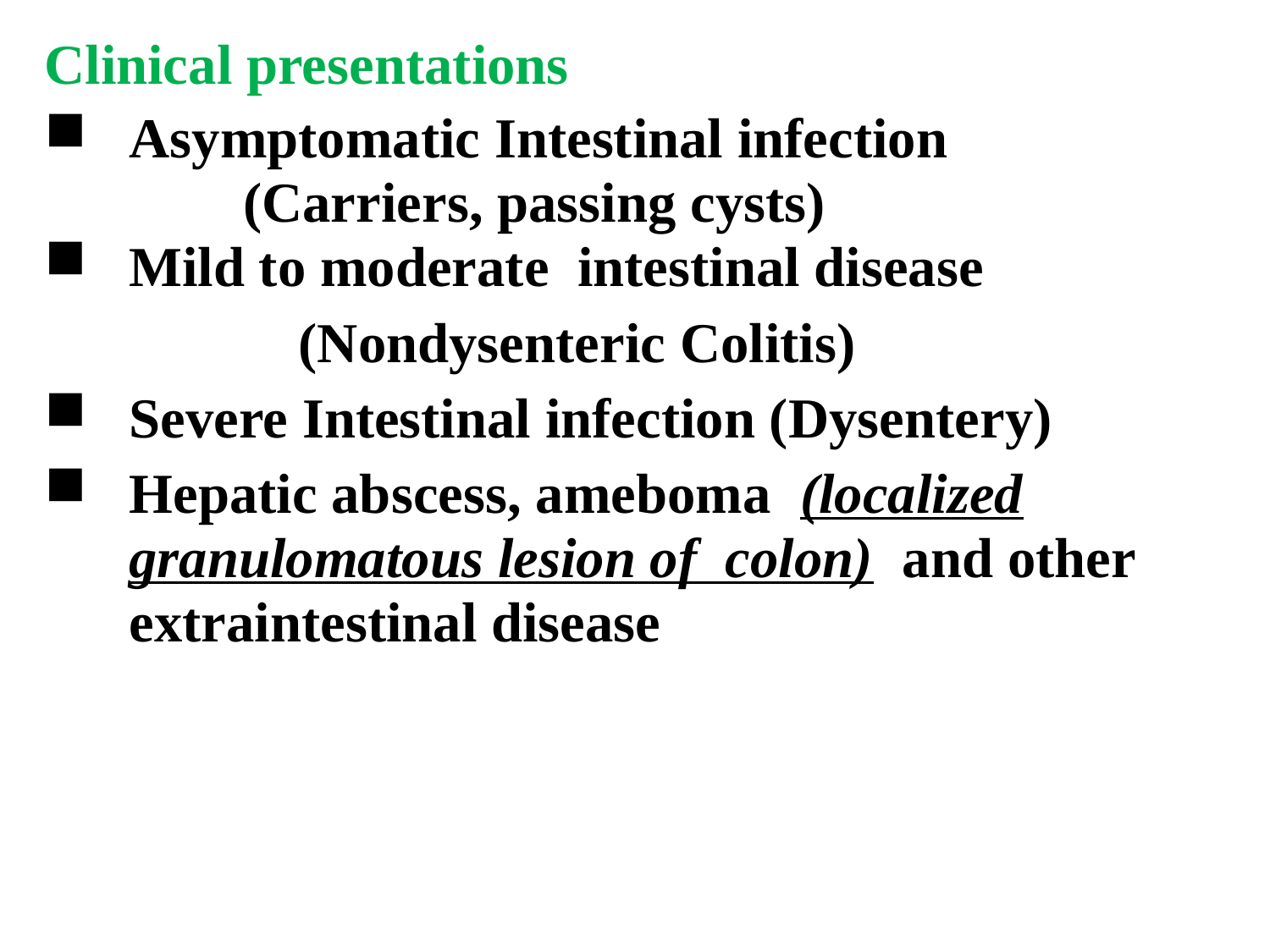

Clinical presentations
Asymptomatic Intestinal infection
              (Carriers, passing cysts)
Mild to moderate  intestinal disease
       	   (Nondysenteric Colitis)
Severe Intestinal infection (Dysentery)
Hepatic abscess, ameboma  (localized granulomatous lesion of  colon)  and other extraintestinal disease